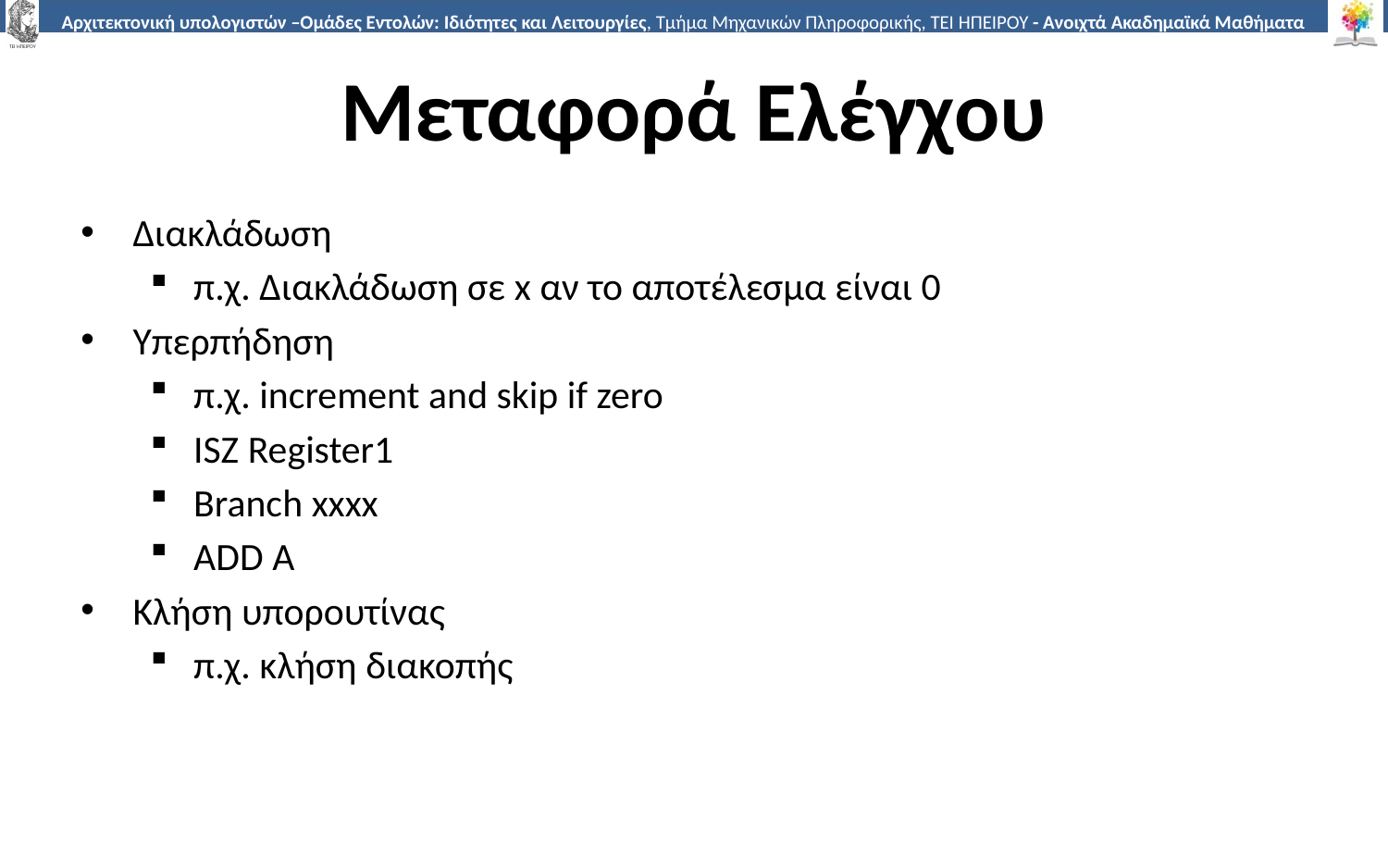

# Μεταφορά Ελέγχου
Διακλάδωση
π.χ. Διακλάδωση σε x αν το αποτέλεσμα είναι 0
Υπερπήδηση
π.χ. increment and skip if zero
ISZ Register1
Branch xxxx
ADD A
Κλήση υπορουτίνας
π.χ. κλήση διακοπής